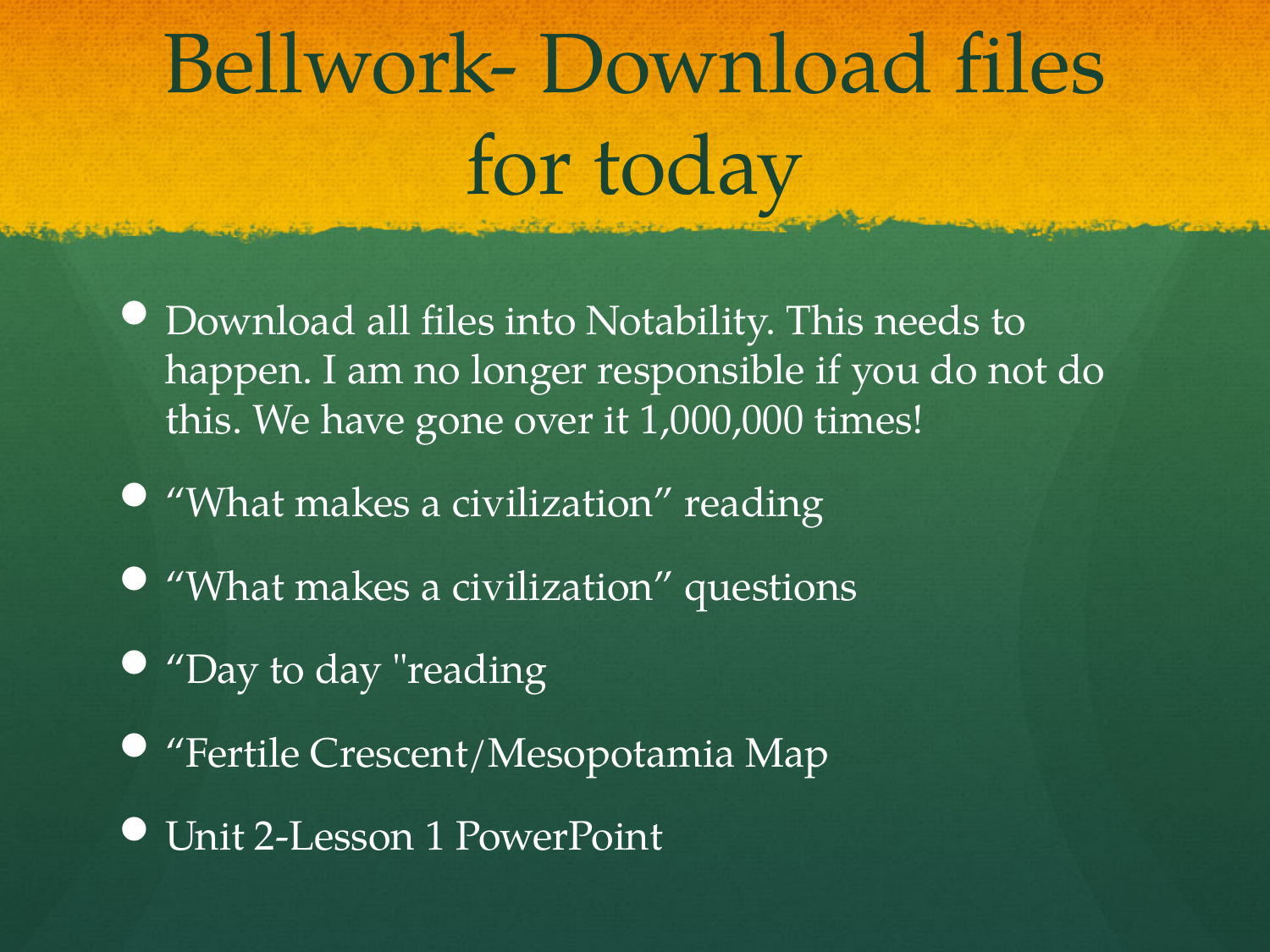

# Bellwork- Download files for today
Download all files into Notability. This needs to happen. I am no longer responsible if you do not do this. We have gone over it 1,000,000 times!
“What makes a civilization” reading
“What makes a civilization” questions
“Day to day "reading
“Fertile Crescent/Mesopotamia Map
Unit 2-Lesson 1 PowerPoint